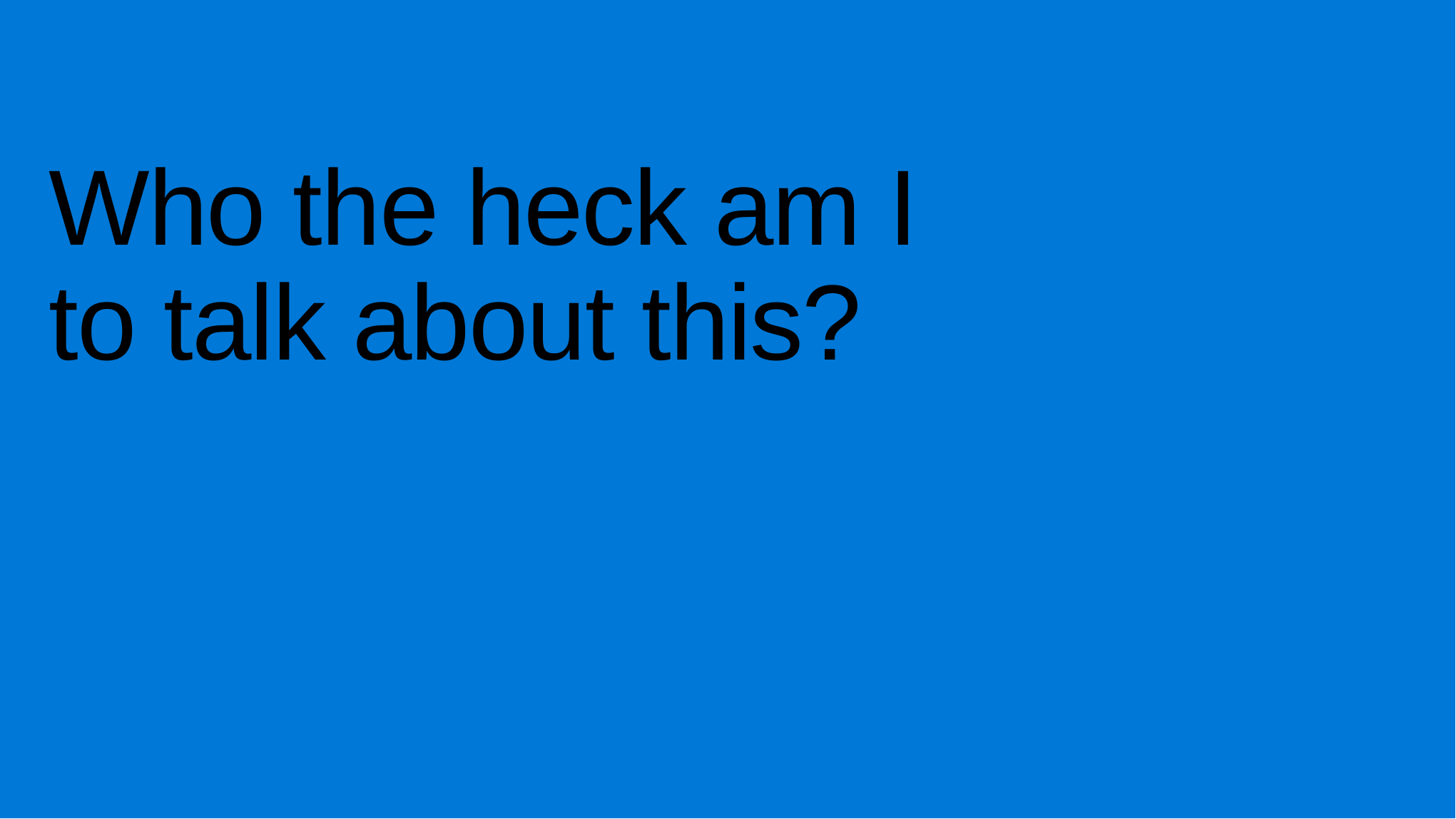

# Who the heck am I to talk about this?